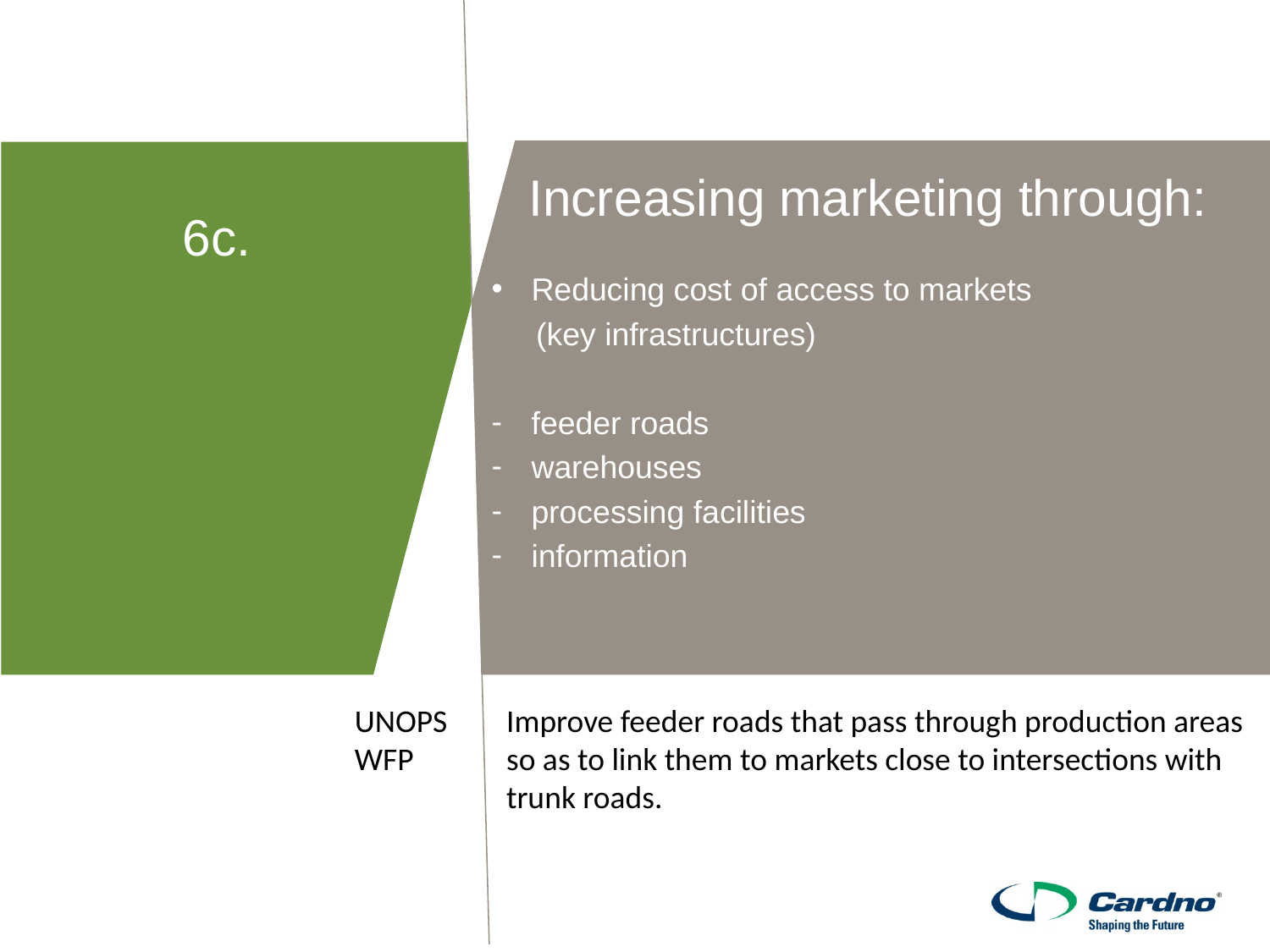

Increasing marketing through:
6c.
Reducing cost of access to markets
     (key infrastructures)

feeder roads
warehouses
processing facilities
information

UNOPS
WFP
Improve feeder roads that pass through production areas so as to link them to markets close to intersections with trunk roads.